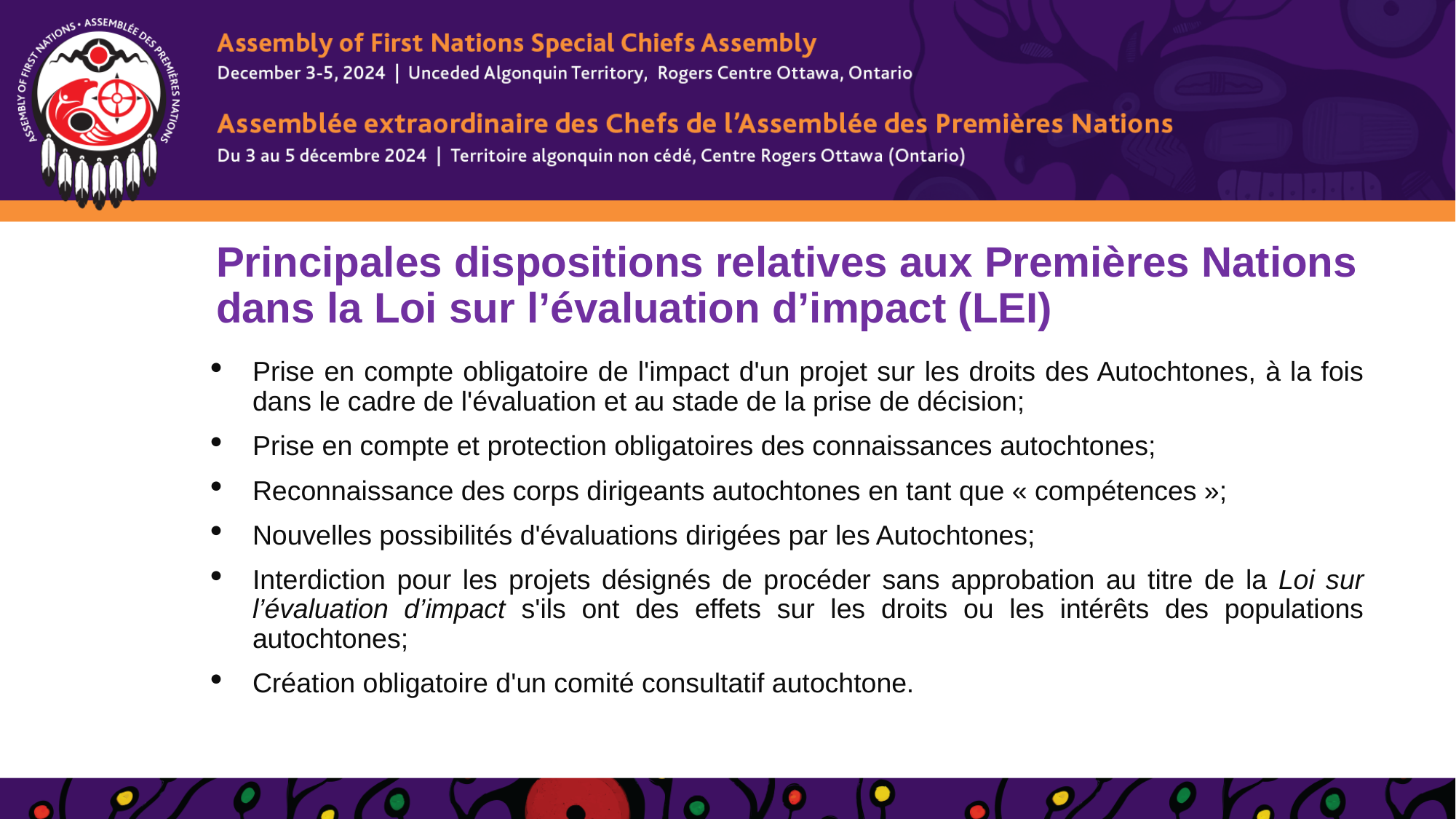

# Principales dispositions relatives aux Premières Nations dans la Loi sur l’évaluation d’impact (LEI)
Prise en compte obligatoire de l'impact d'un projet sur les droits des Autochtones, à la fois dans le cadre de l'évaluation et au stade de la prise de décision;
Prise en compte et protection obligatoires des connaissances autochtones;
Reconnaissance des corps dirigeants autochtones en tant que « compétences »;
Nouvelles possibilités d'évaluations dirigées par les Autochtones;
Interdiction pour les projets désignés de procéder sans approbation au titre de la Loi sur l’évaluation d’impact s'ils ont des effets sur les droits ou les intérêts des populations autochtones;
Création obligatoire d'un comité consultatif autochtone.